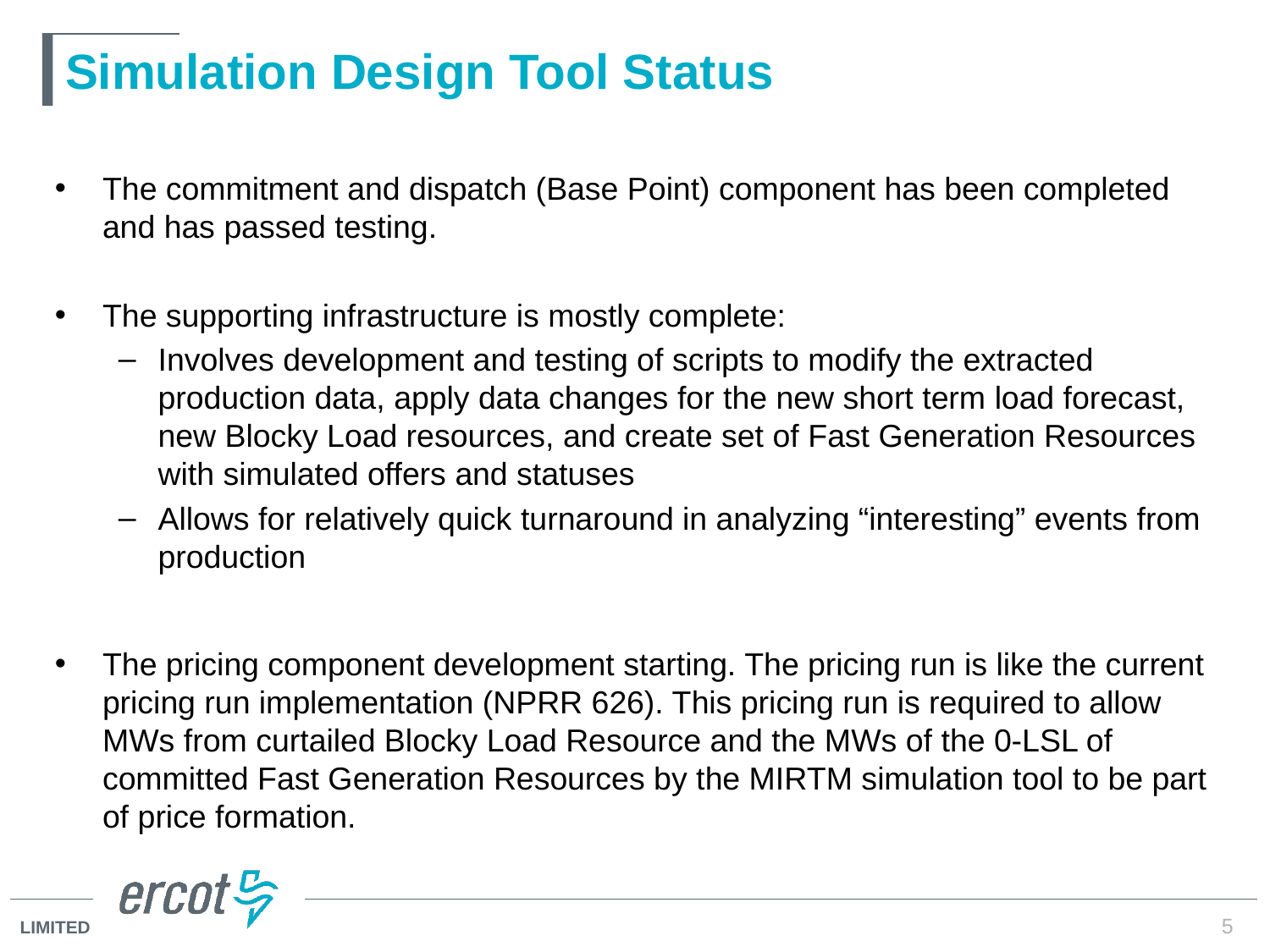

# Simulation Design Tool Status
The commitment and dispatch (Base Point) component has been completed and has passed testing.

The supporting infrastructure is mostly complete:
Involves development and testing of scripts to modify the extracted production data, apply data changes for the new short term load forecast, new Blocky Load resources, and create set of Fast Generation Resources with simulated offers and statuses
Allows for relatively quick turnaround in analyzing “interesting” events from production

The pricing component development starting. The pricing run is like the current pricing run implementation (NPRR 626). This pricing run is required to allow MWs from curtailed Blocky Load Resource and the MWs of the 0-LSL of committed Fast Generation Resources by the MIRTM simulation tool to be part of price formation.
5